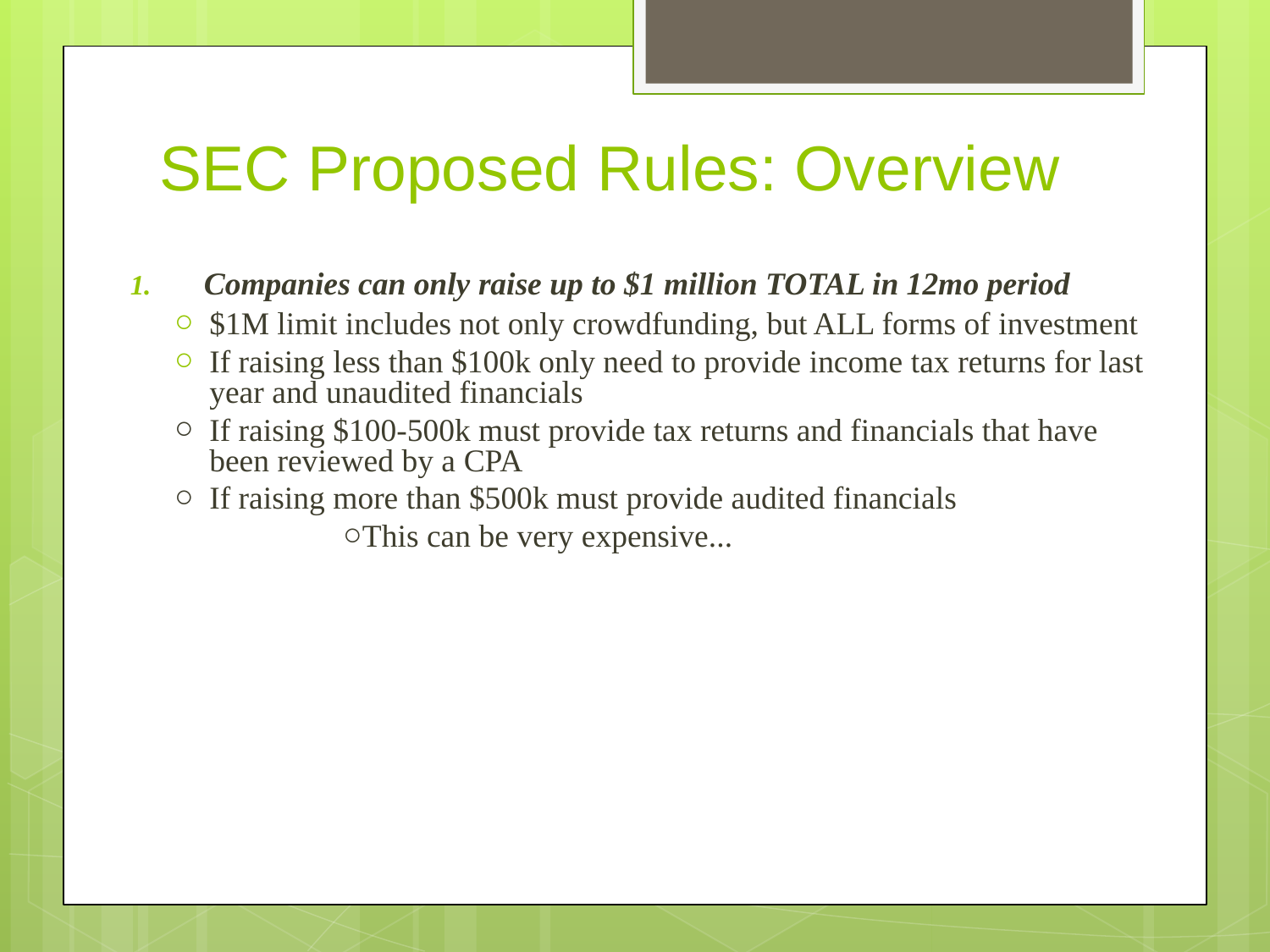

# SEC Proposed Rules: Overview
 Companies can only raise up to $1 million TOTAL in 12mo period
$1M limit includes not only crowdfunding, but ALL forms of investment
If raising less than $100k only need to provide income tax returns for last year and unaudited financials
If raising $100-500k must provide tax returns and financials that have been reviewed by a CPA
If raising more than $500k must provide audited financials
This can be very expensive...